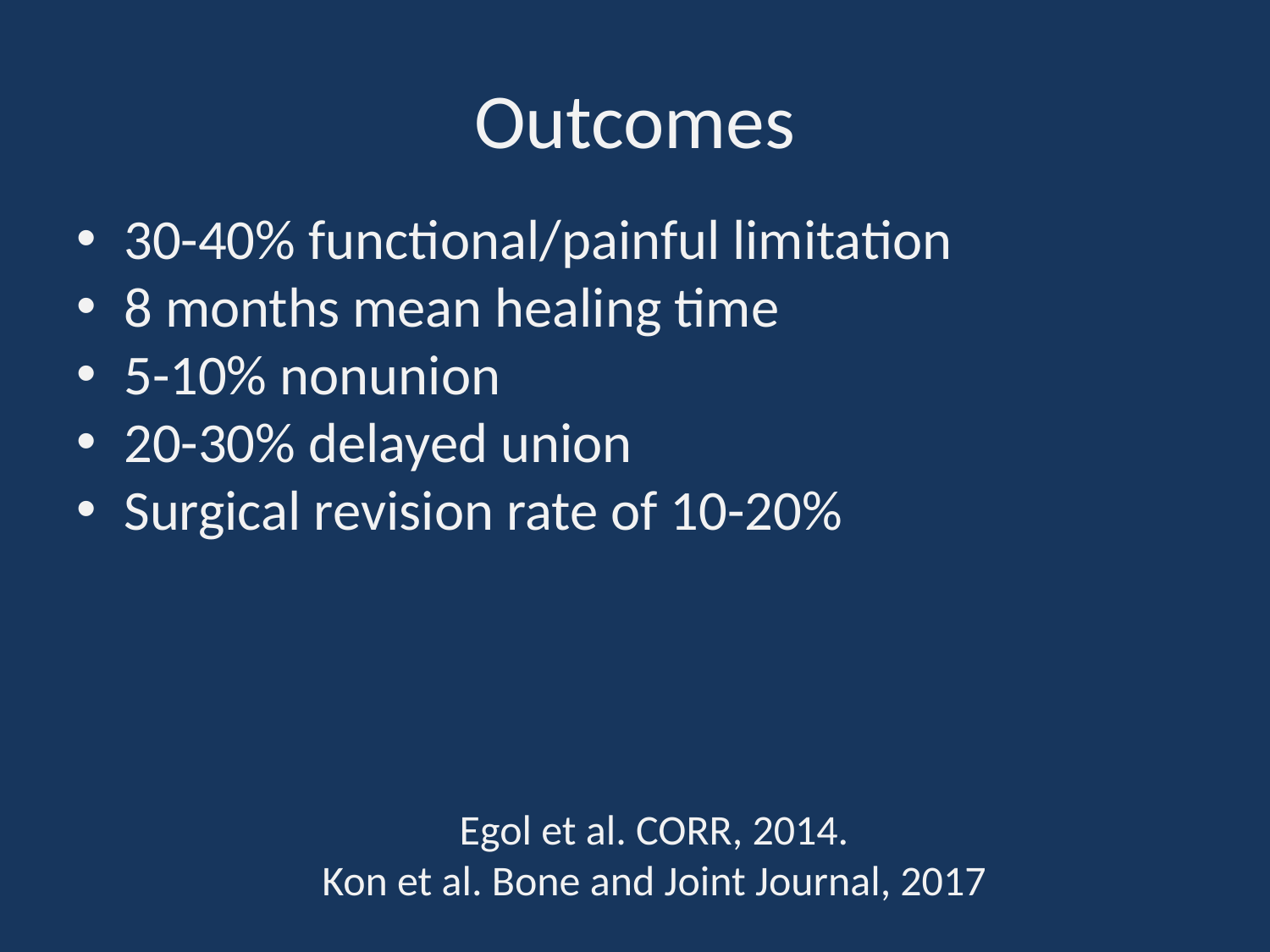

# Outcomes
30-40% functional/painful limitation
8 months mean healing time
5-10% nonunion
20-30% delayed union
Surgical revision rate of 10-20%
Egol et al. CORR, 2014.
Kon et al. Bone and Joint Journal, 2017